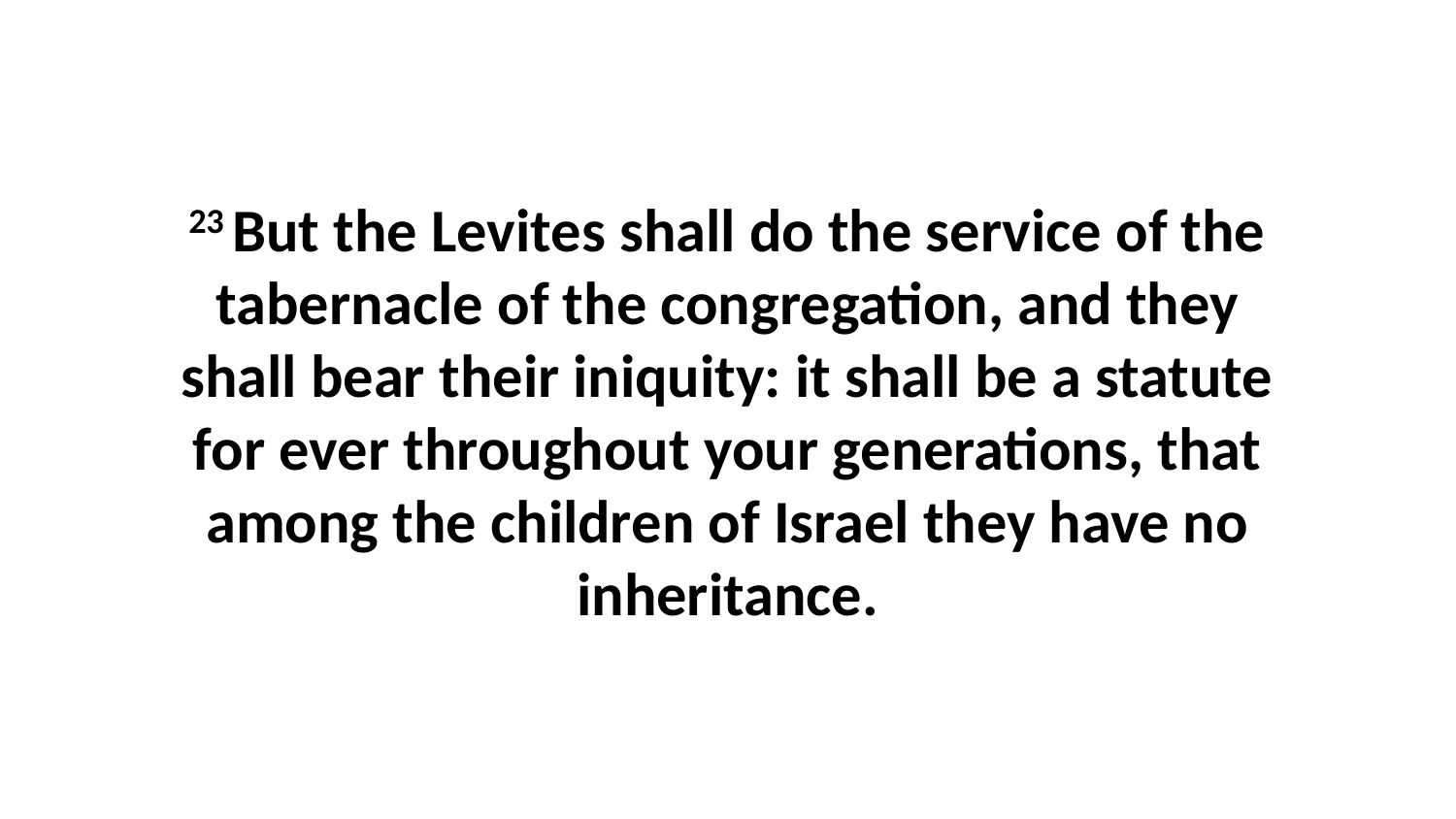

23 But the Levites shall do the service of the tabernacle of the congregation, and they shall bear their iniquity: it shall be a statute for ever throughout your generations, that among the children of Israel they have no inheritance.